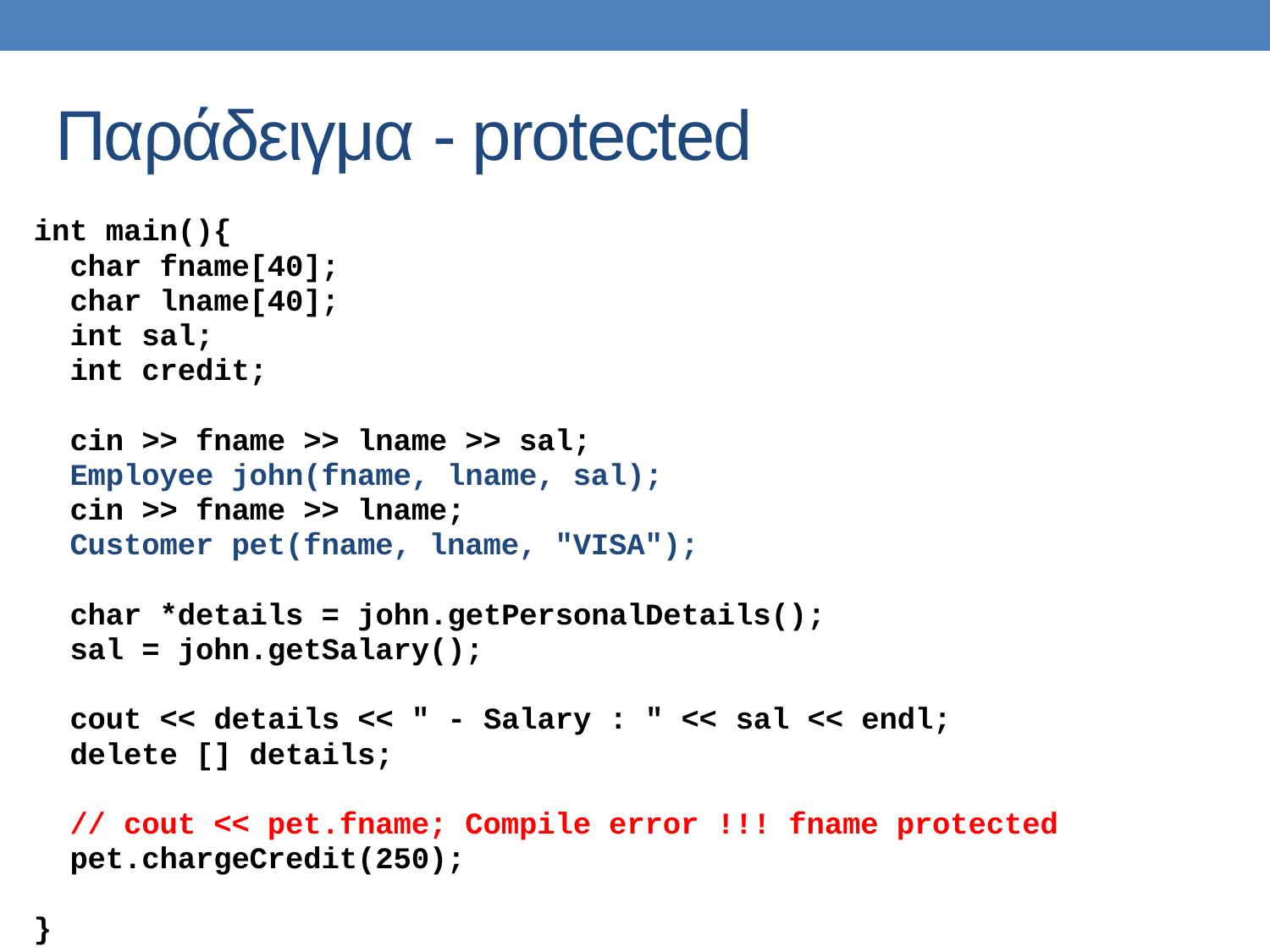

# Παράδειγμα - protected
int main(){
  char fname[40];
  char lname[40];
  int sal;
  int credit;

  cin >> fname >> lname >> sal;
  Employee john(fname, lname, sal);
  cin >> fname >> lname;
  Customer pet(fname, lname, "VISA");

  char *details = john.getPersonalDetails();
  sal = john.getSalary();

  cout << details << " - Salary : " << sal << endl;
  delete [] details;

  // cout << pet.fname; Compile error !!! fname protected
  pet.chargeCredit(250);

}